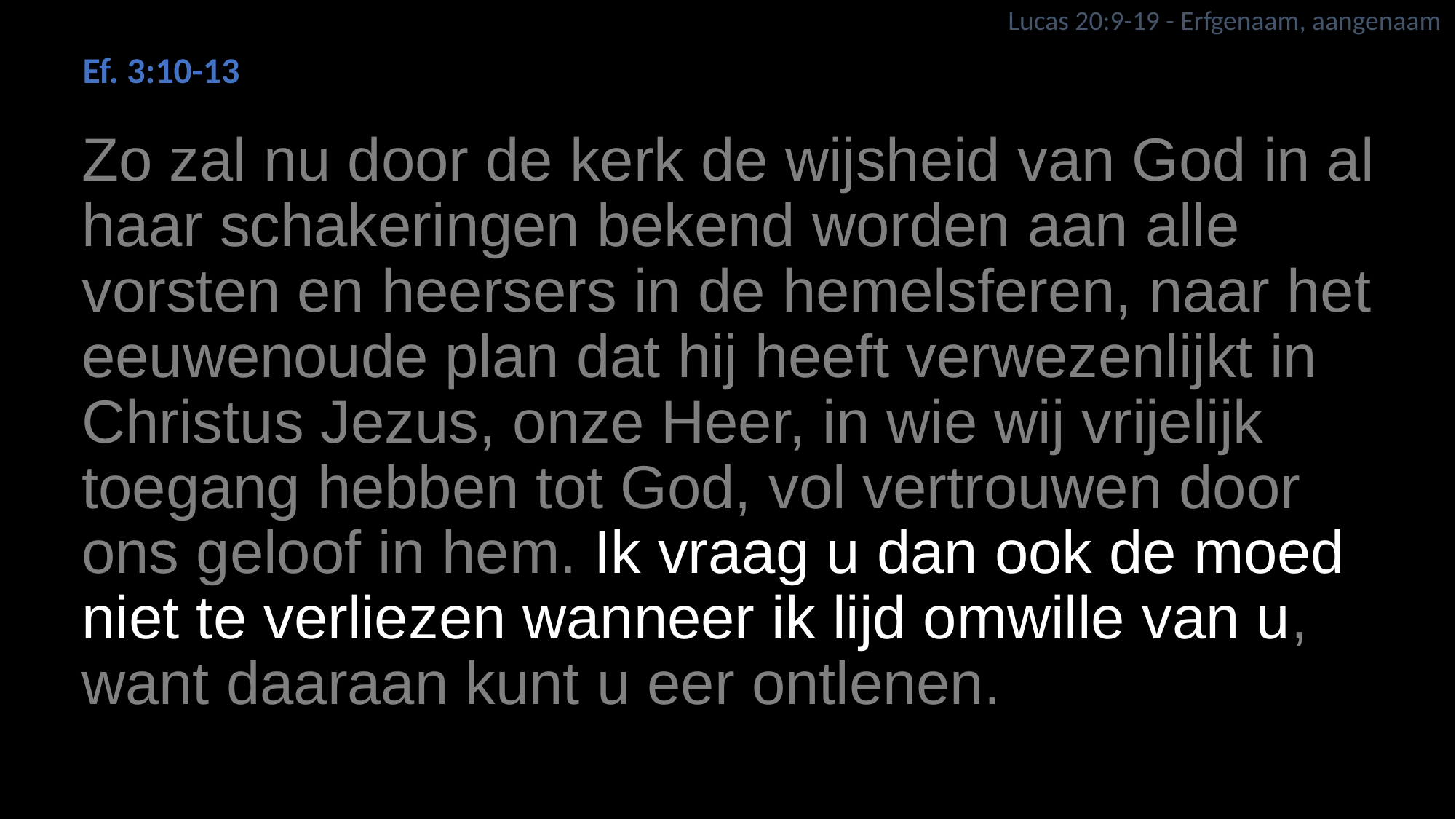

Lucas 20:9-19 - Erfgenaam, aangenaam
Ef. 3:10-13
# Zo zal nu door de kerk de wijsheid van God in al haar schakeringen bekend worden aan alle vorsten en heersers in de hemelsferen, naar het eeuwenoude plan dat hij heeft verwezenlijkt in Christus Jezus, onze Heer, in wie wij vrijelijk toegang hebben tot God, vol vertrouwen door ons geloof in hem. Ik vraag u dan ook de moed niet te verliezen wanneer ik lijd omwille van u, want daaraan kunt u eer ontlenen.